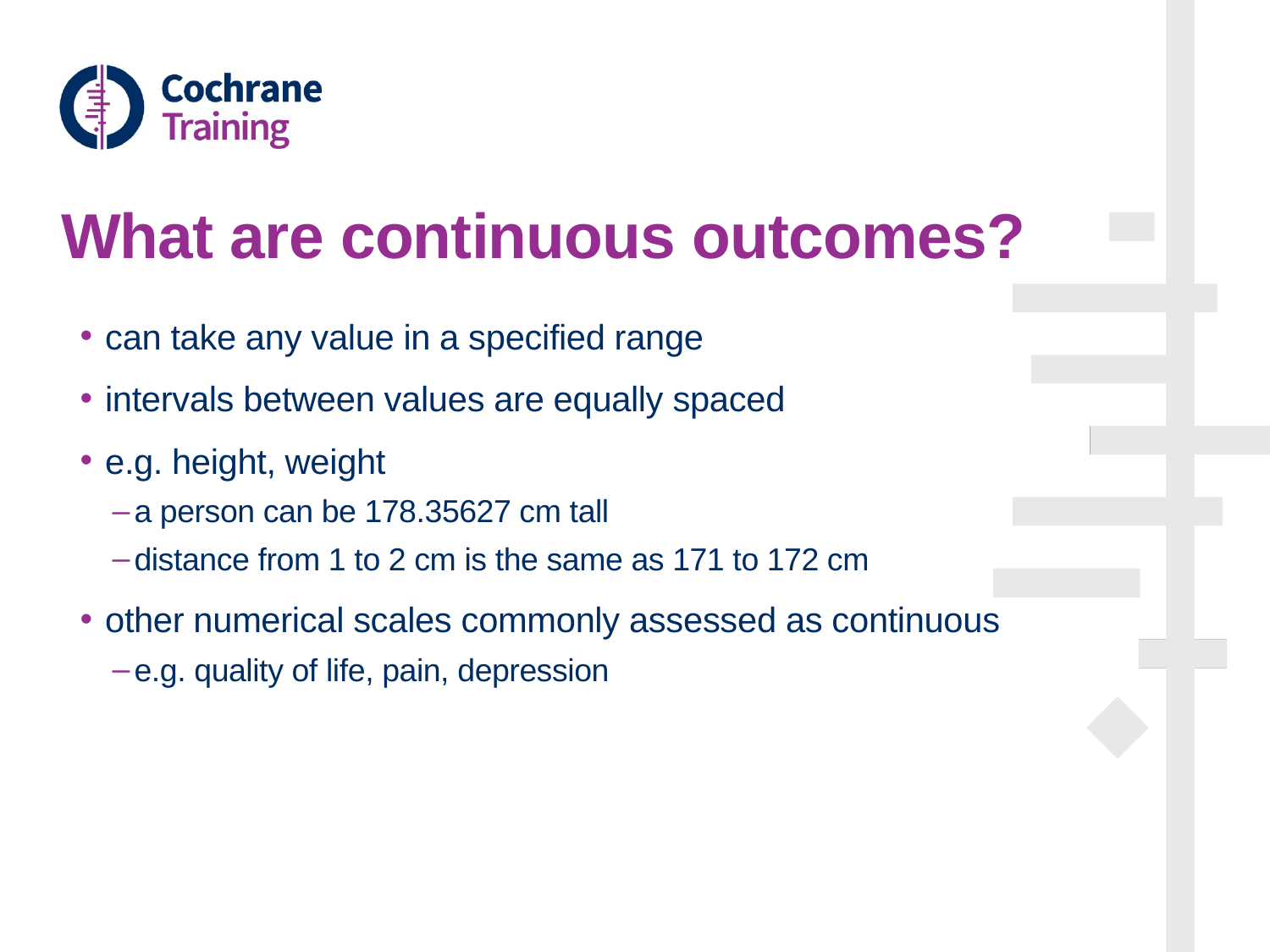

# What are continuous outcomes?
can take any value in a specified range
intervals between values are equally spaced
e.g. height, weight
a person can be 178.35627 cm tall
distance from 1 to 2 cm is the same as 171 to 172 cm
other numerical scales commonly assessed as continuous
e.g. quality of life, pain, depression